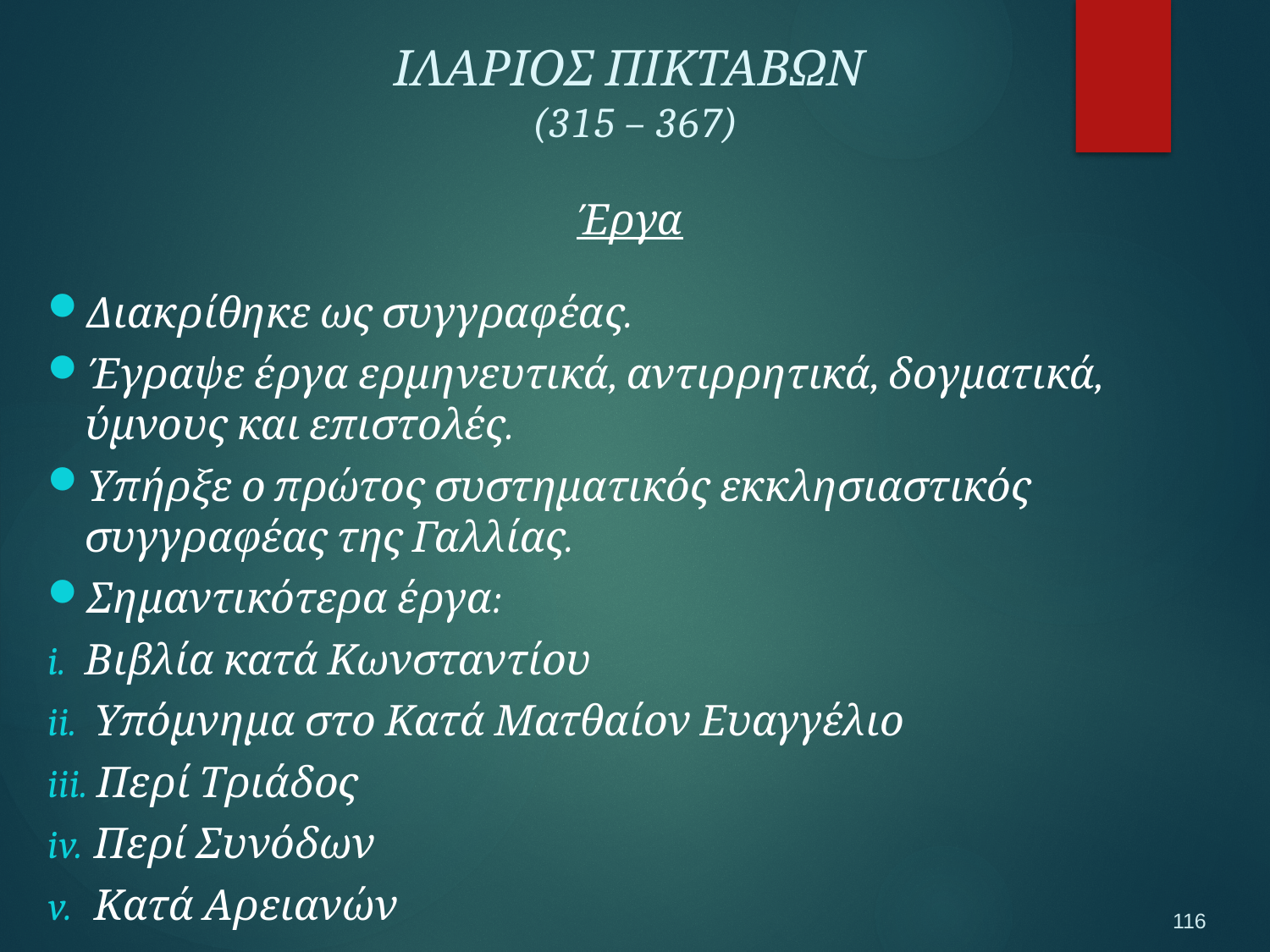

ΙΛΑΡΙΟΣ ΠΙΚΤΑΒΩΝ
(315 – 367)
Έργα

Διακρίθηκε ως συγγραφέας.
Έγραψε έργα ερμηνευτικά, αντιρρητικά, δογματικά, ύμνους και επιστολές.
Υπήρξε ο πρώτος συστηματικός εκκλησιαστικός συγγραφέας της Γαλλίας.
Σημαντικότερα έργα:
Βιβλία κατά Κωνσταντίου
 Υπόμνημα στο Κατά Ματθαίον Ευαγγέλιο
 Περί Τριάδος
 Περί Συνόδων
 Κατά Αρειανών
116